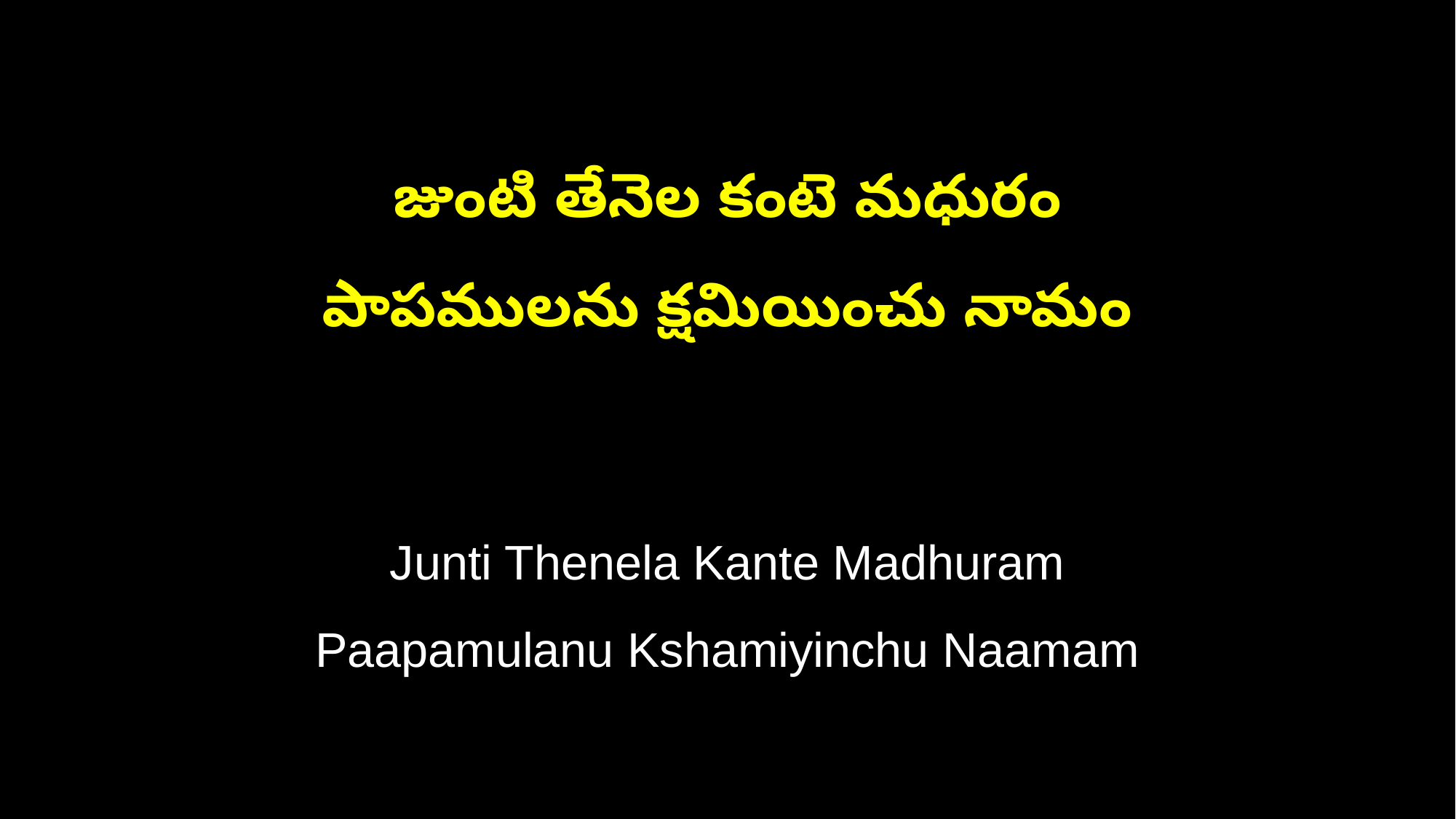

జుంటి తేనెల కంటె మధురం
పాపములను క్షమియించు నామం
Junti Thenela Kante Madhuram
Paapamulanu Kshamiyinchu Naamam